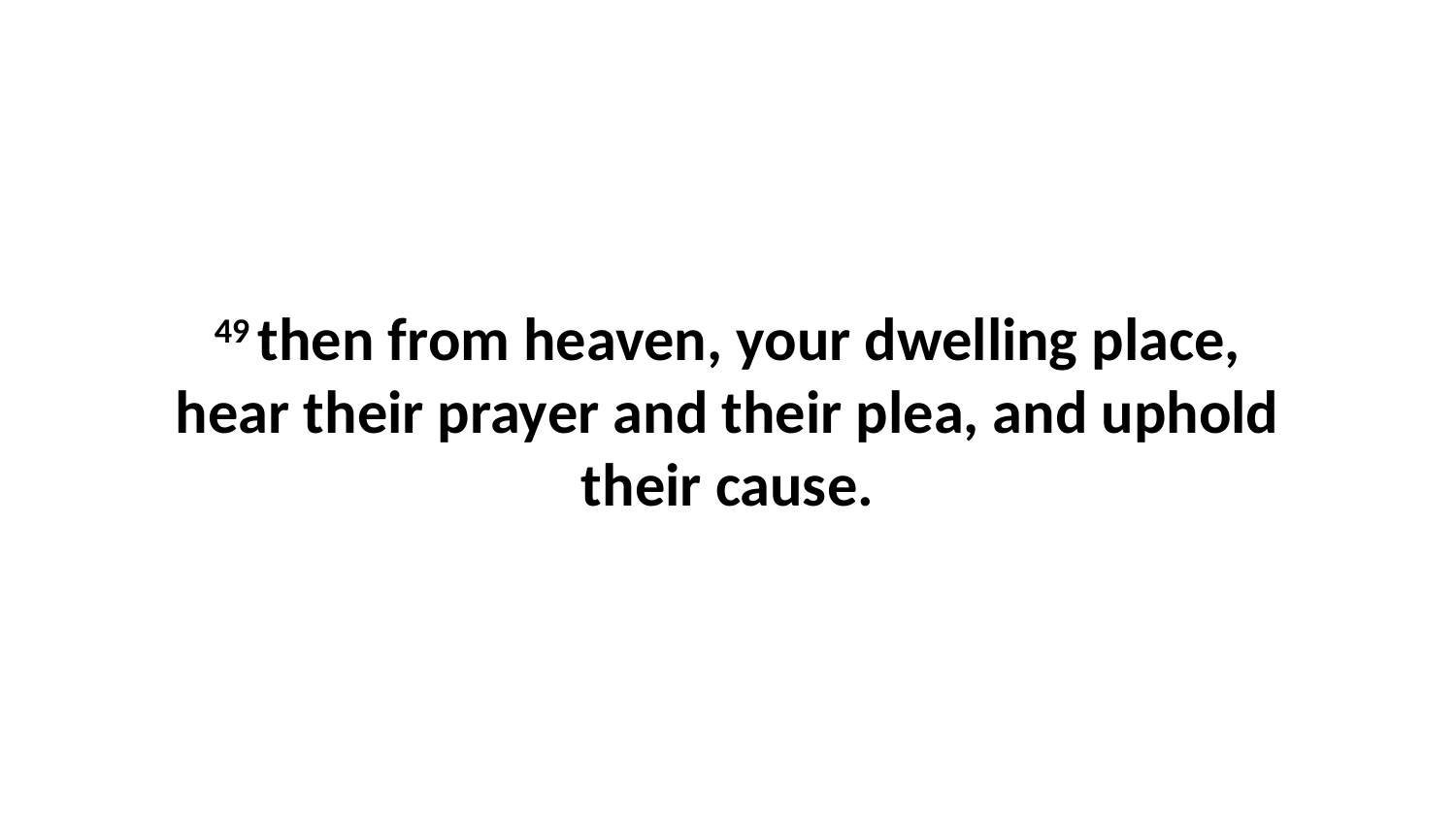

49 then from heaven, your dwelling place, hear their prayer and their plea, and uphold their cause.